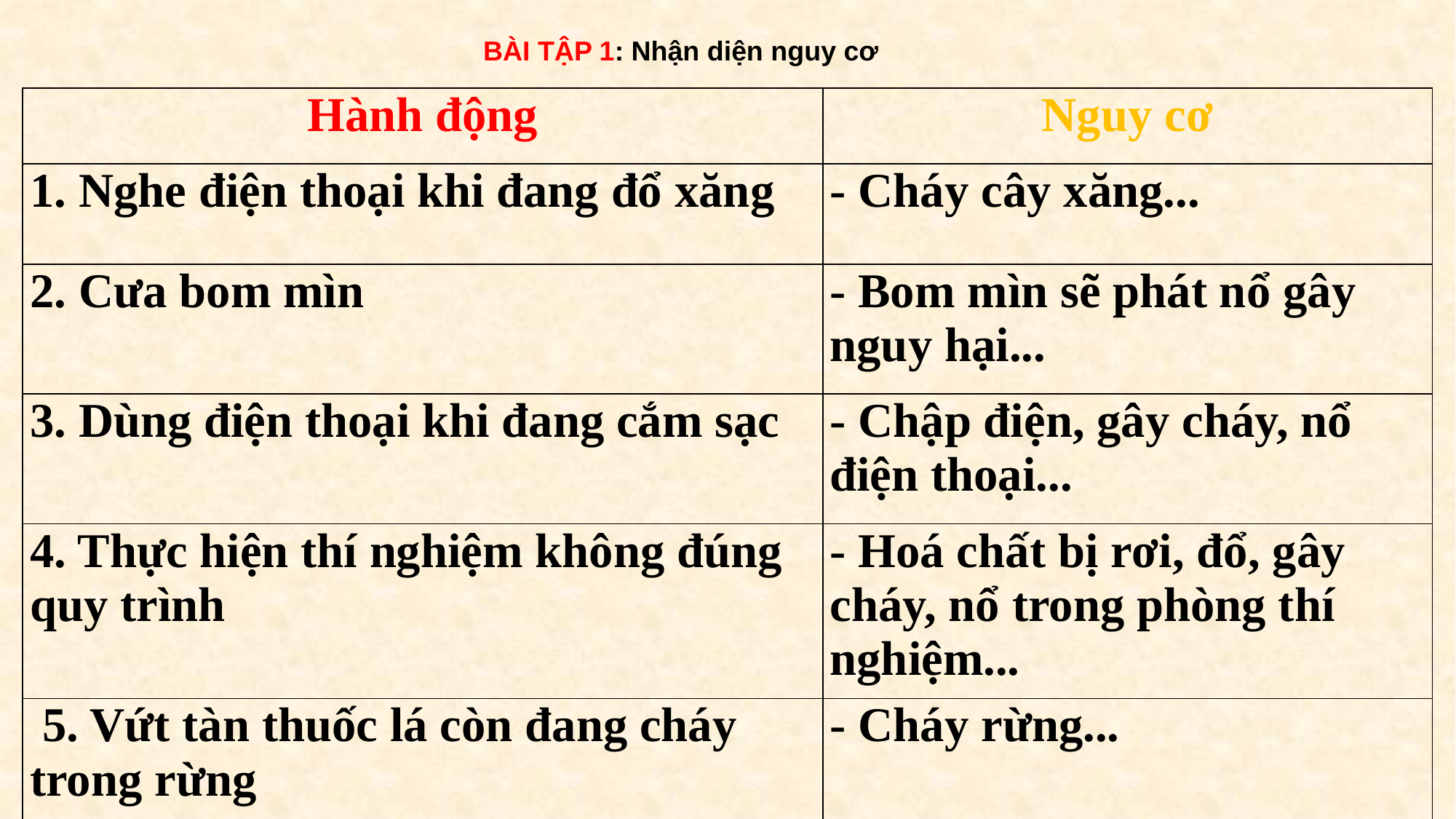

BÀI TẬP 1: Nhận diện nguy cơ
| Hành động | Nguy cơ |
| --- | --- |
| 1. Nghe điện thoại khi đang đổ xăng | - Cháy cây xăng... |
| 2. Cưa bom mìn | - Bom mìn sẽ phát nổ gây nguy hại... |
| 3. Dùng điện thoại khi đang cắm sạc | - Chập điện, gây cháy, nổ điện thoại... |
| 4. Thực hiện thí nghiệm không đúng quy trình | - Hoá chất bị rơi, đổ, gây cháy, nổ trong phòng thí nghiệm... |
| 5. Vứt tàn thuốc lá còn đang cháy trong rừng | - Cháy rừng... |